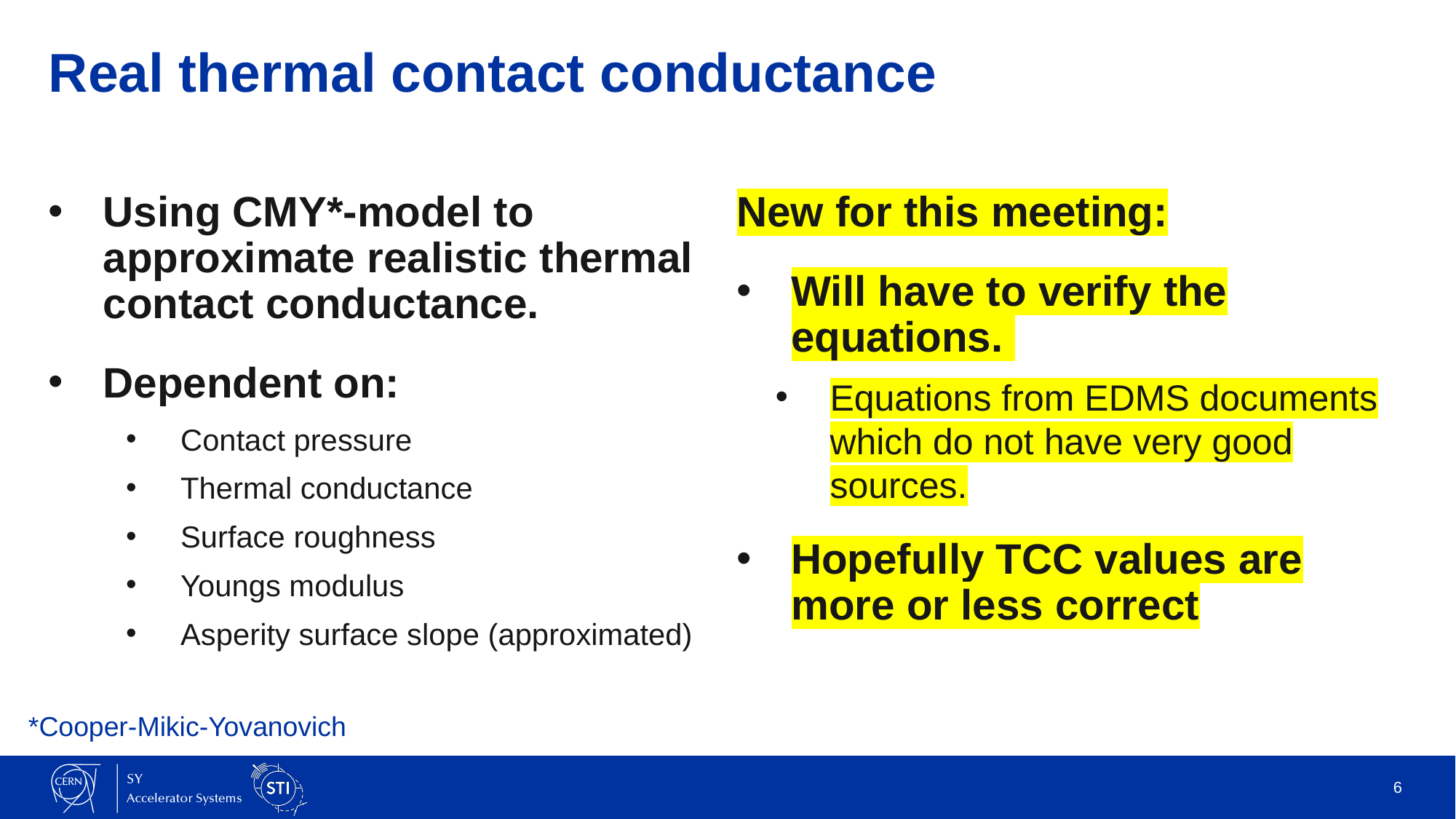

# Real thermal contact conductance
Using CMY*-model to approximate realistic thermal contact conductance.
Dependent on:
Contact pressure
Thermal conductance
Surface roughness
Youngs modulus
Asperity surface slope (approximated)
New for this meeting:
Will have to verify the equations.
Equations from EDMS documents which do not have very good sources.
Hopefully TCC values are more or less correct
*Cooper-Mikic-Yovanovich
6